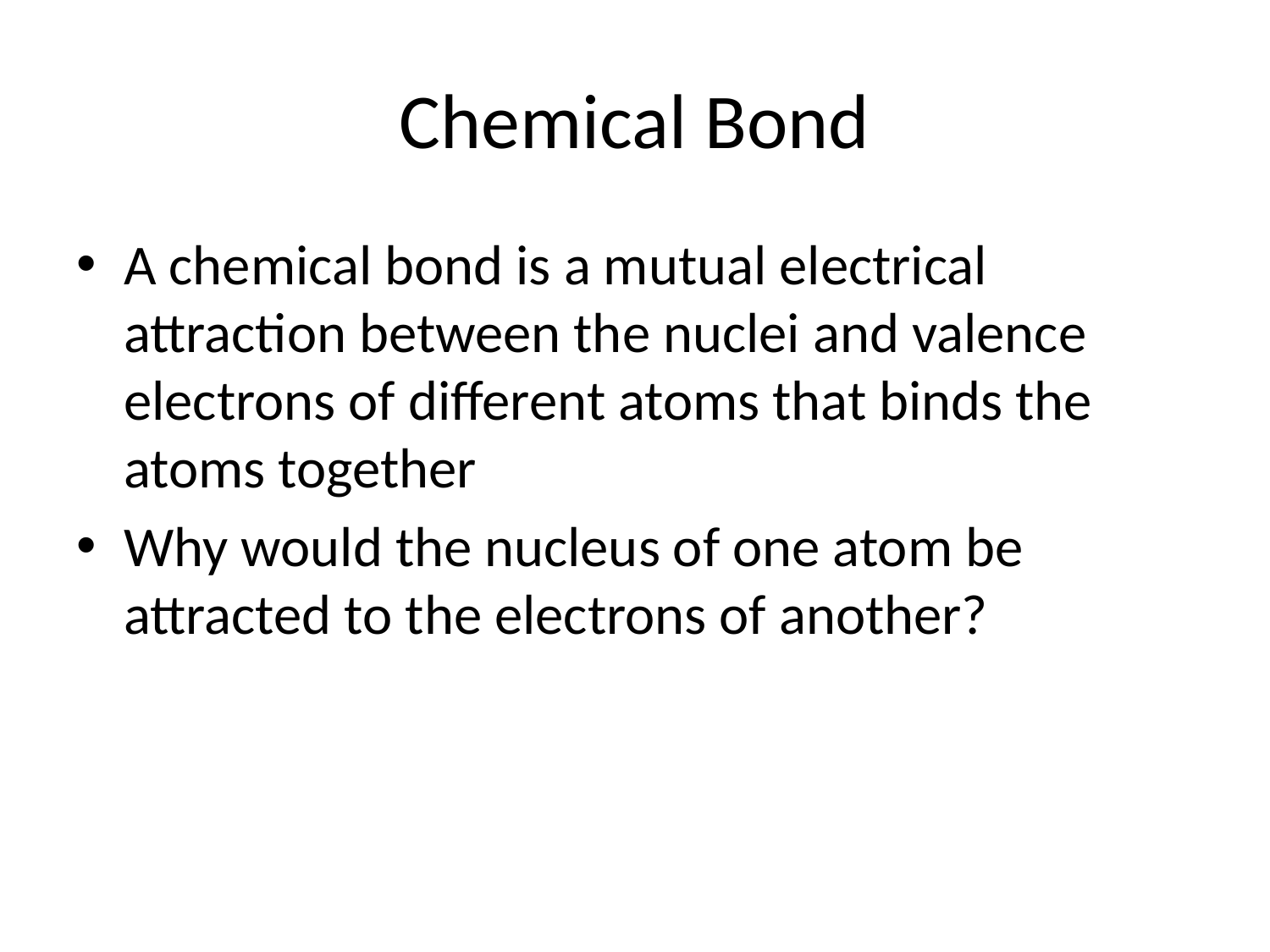

# Chemical Bond
A chemical bond is a mutual electrical attraction between the nuclei and valence electrons of different atoms that binds the atoms together
Why would the nucleus of one atom be attracted to the electrons of another?